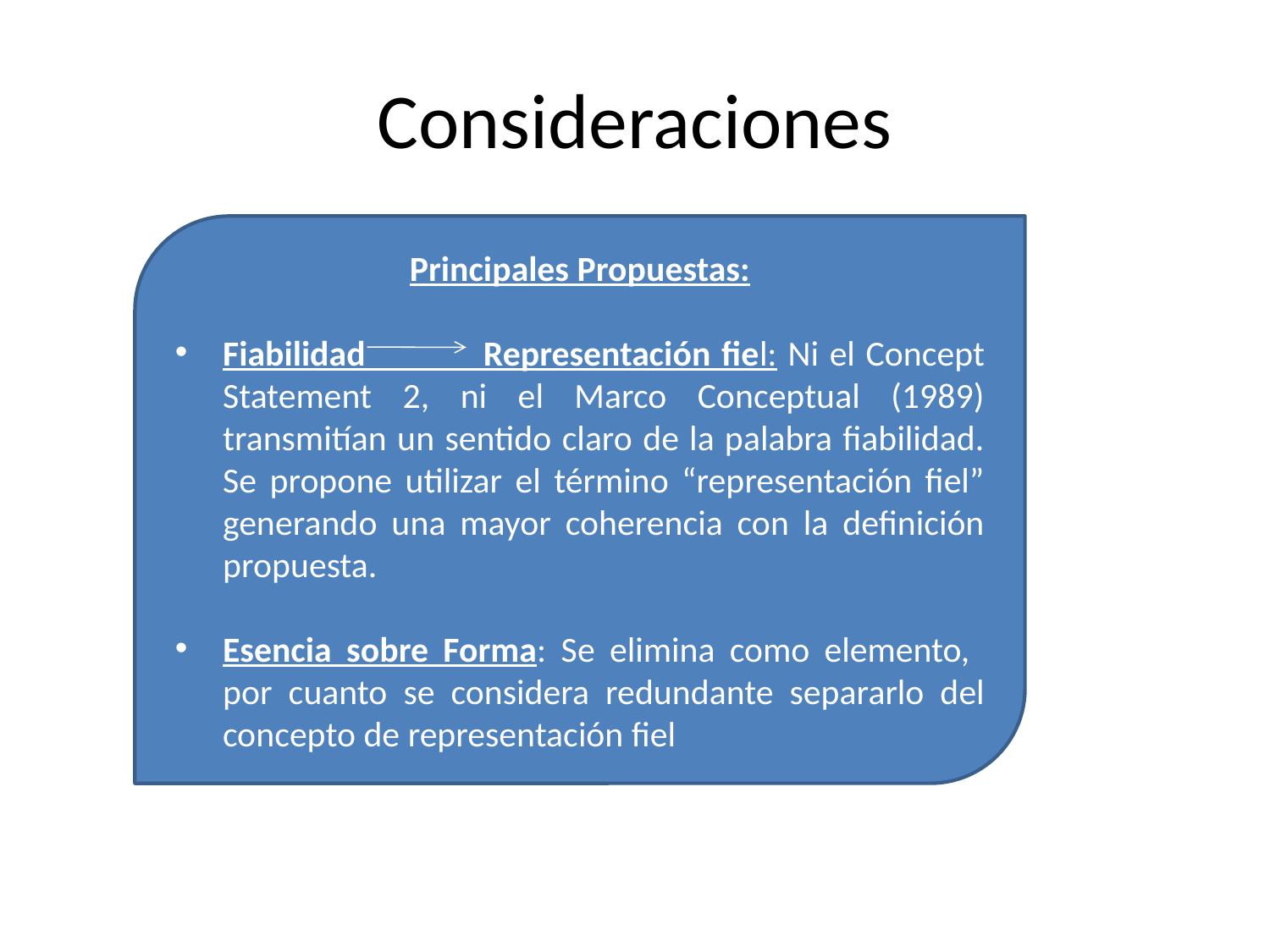

# Consideraciones

Principales Propuestas:

Fiabilidad           Representación fiel: Ni el Concept Statement 2, ni el Marco Conceptual (1989) transmitían un sentido claro de la palabra fiabilidad. Se propone utilizar el término “representación fiel” generando una mayor coherencia con la definición propuesta.

Esencia sobre Forma: Se elimina como elemento,  por cuanto se considera redundante separarlo del concepto de representación fiel